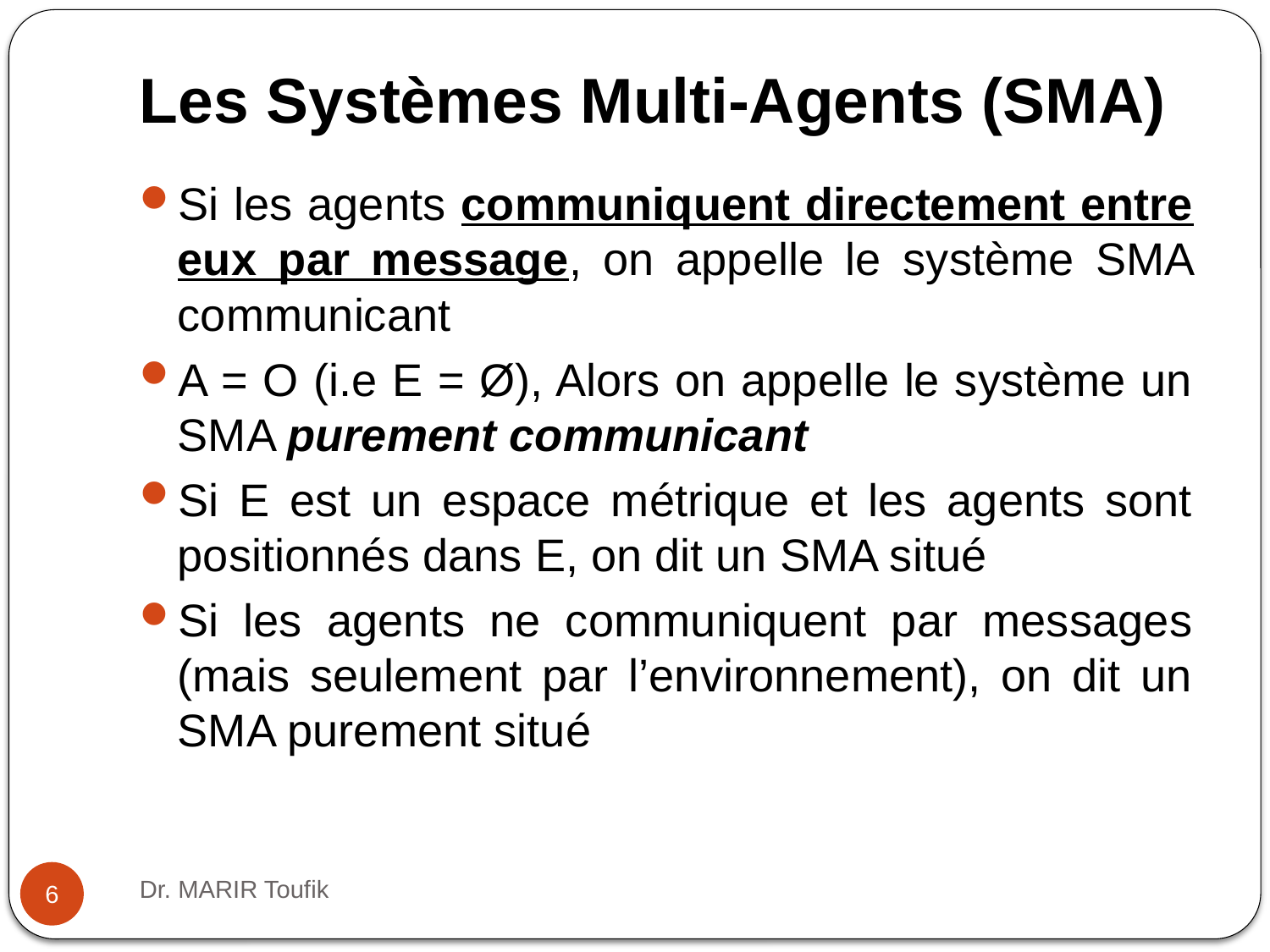

# Les Systèmes Multi-Agents (SMA)
Si les agents communiquent directement entre eux par message, on appelle le système SMA communicant
A = O (i.e E = Ø), Alors on appelle le système un SMA purement communicant
Si E est un espace métrique et les agents sont positionnés dans E, on dit un SMA situé
Si les agents ne communiquent par messages (mais seulement par l’environnement), on dit un SMA purement situé

Dr. MARIR Toufik
6